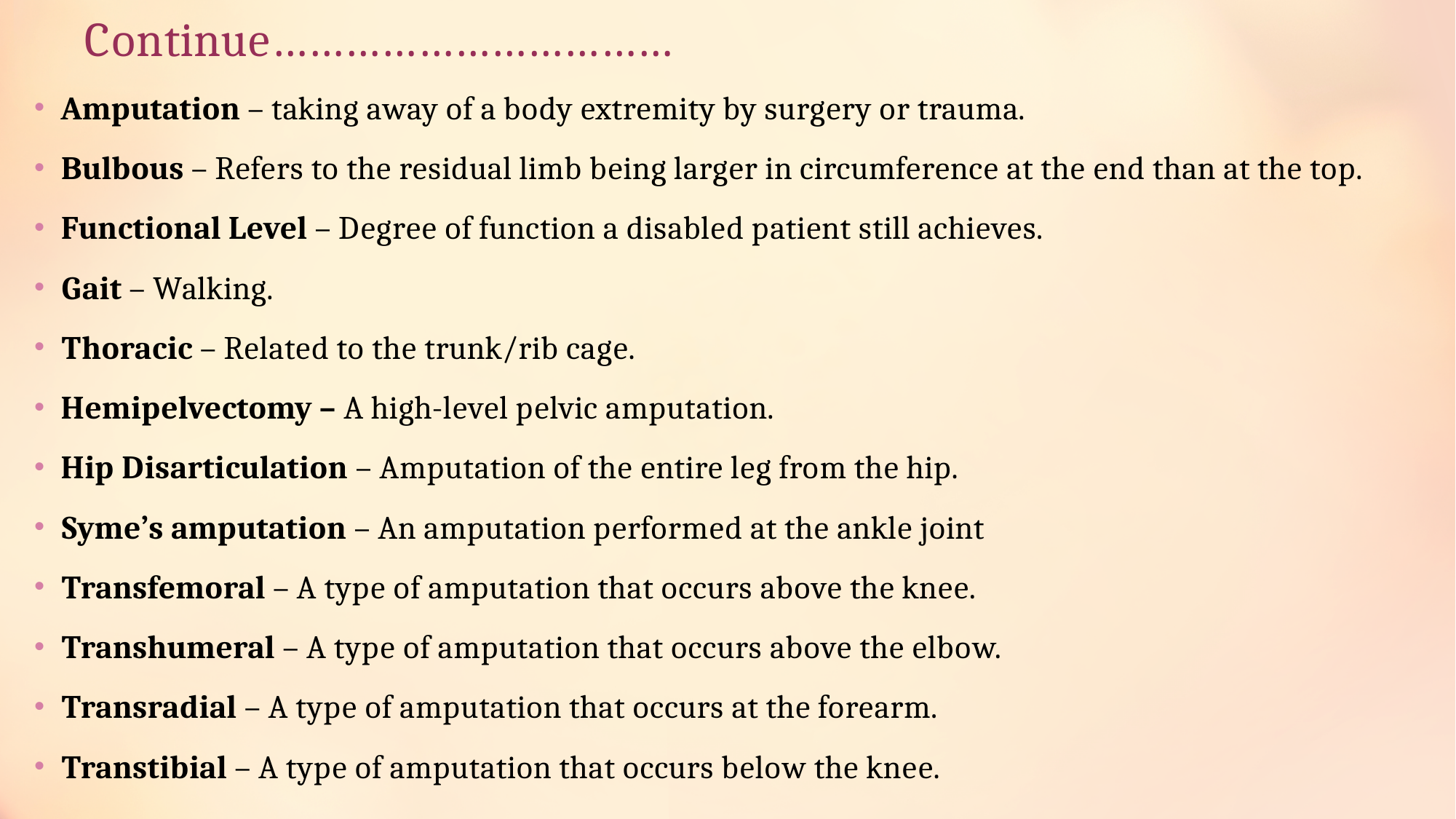

# Continue……………………………
Amputation – taking away of a body extremity by surgery or trauma.
Bulbous – Refers to the residual limb being larger in circumference at the end than at the top.
Functional Level – Degree of function a disabled patient still achieves.
Gait – Walking.
Thoracic – Related to the trunk/rib cage.
Hemipelvectomy – A high-level pelvic amputation.
Hip Disarticulation – Amputation of the entire leg from the hip.
Syme’s amputation – An amputation performed at the ankle joint
Transfemoral – A type of amputation that occurs above the knee.
Transhumeral – A type of amputation that occurs above the elbow.
Transradial – A type of amputation that occurs at the forearm.
Transtibial – A type of amputation that occurs below the knee.